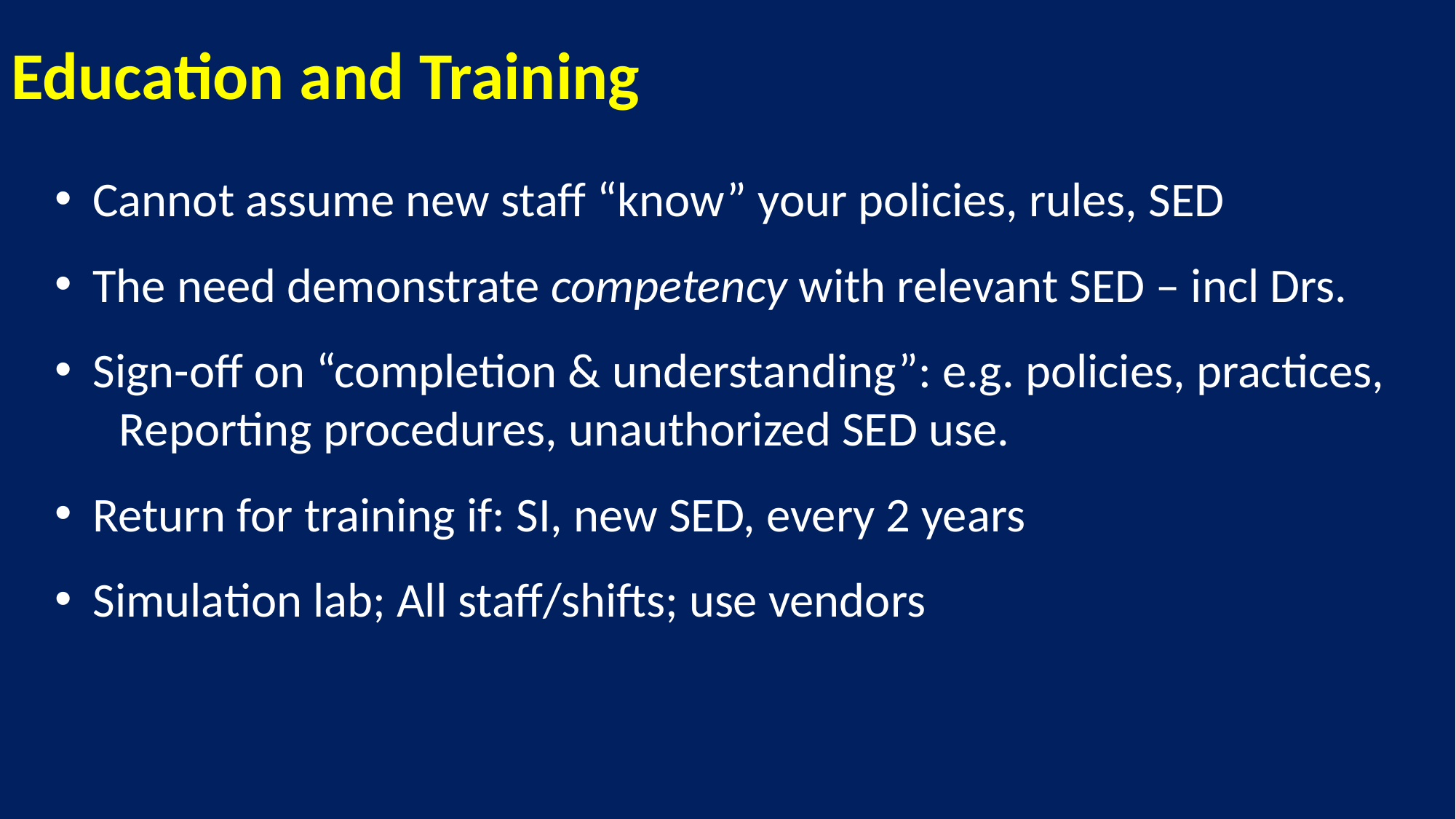

Education and Training
 Cannot assume new staff “know” your policies, rules, SED
 The need demonstrate competency with relevant SED – incl Drs.
 Sign-off on “completion & understanding”: e.g. policies, practices,
Reporting procedures, unauthorized SED use.
 Return for training if: SI, new SED, every 2 years
 Simulation lab; All staff/shifts; use vendors